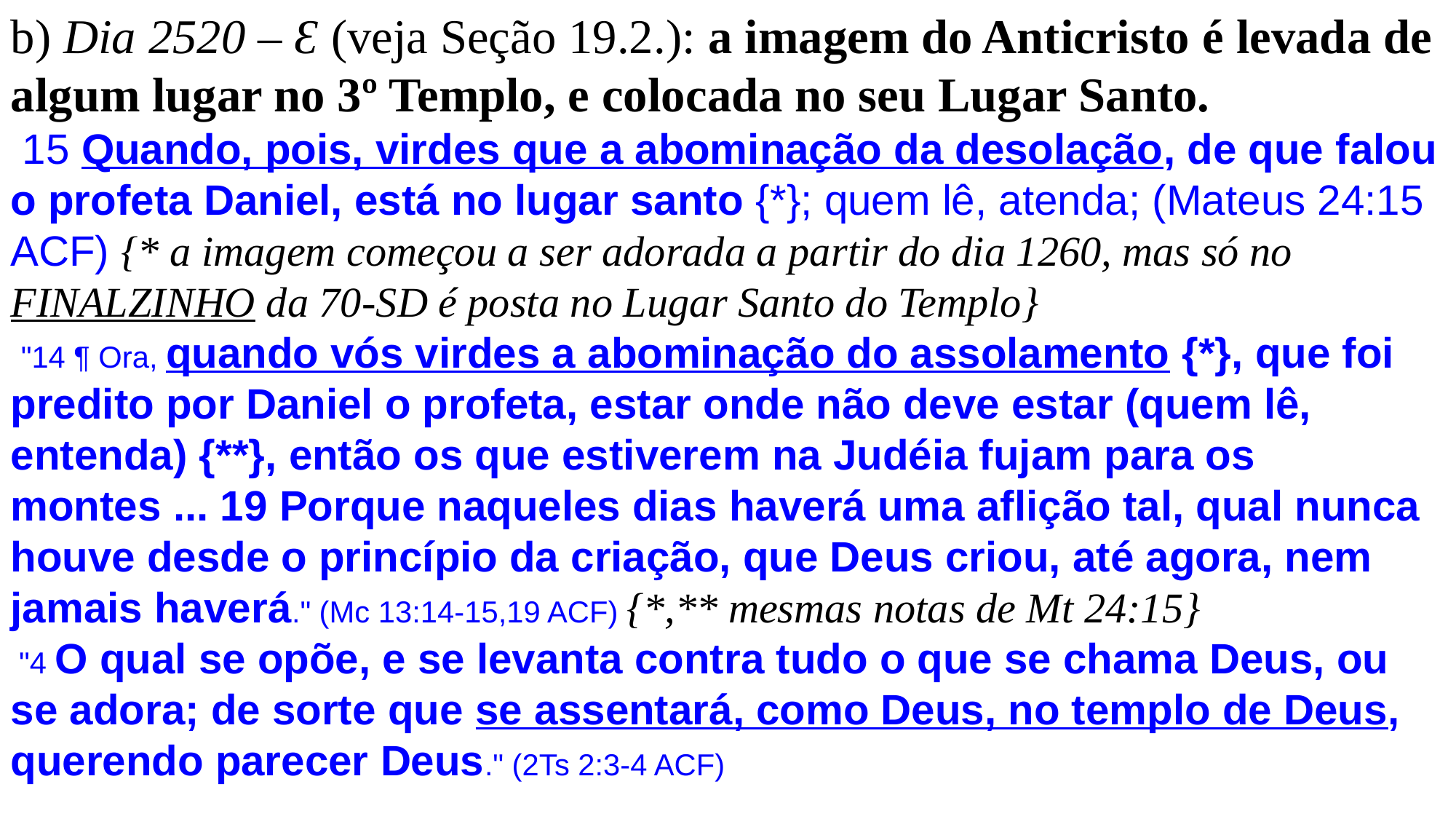

b) Dia 2520 – Ɛ (veja Seção 19.2.): a imagem do Anticristo é levada de algum lugar no 3º Templo, e colocada no seu Lugar Santo.
 15 Quando, pois, virdes que a abominação da desolação, de que falou o profeta Daniel, está no lugar santo {*}; quem lê, atenda; (Mateus 24:15 ACF) {* a imagem começou a ser adorada a partir do dia 1260, mas só no FINALZINHO da 70-SD é posta no Lugar Santo do Templo}
 "14 ¶ Ora, quando vós virdes a abominação do assolamento {*}, que foi predito por Daniel o profeta, estar onde não deve estar (quem lê, entenda) {**}, então os que estiverem na Judéia fujam para os montes ... 19 Porque naqueles dias haverá uma aflição tal, qual nunca houve desde o princípio da criação, que Deus criou, até agora, nem jamais haverá." (Mc 13:14-15,19 ACF) {*,** mesmas notas de Mt 24:15}
 "4 O qual se opõe, e se levanta contra tudo o que se chama Deus, ou se adora; de sorte que se assentará, como Deus, no templo de Deus, querendo parecer Deus." (2Ts 2:3-4 ACF)